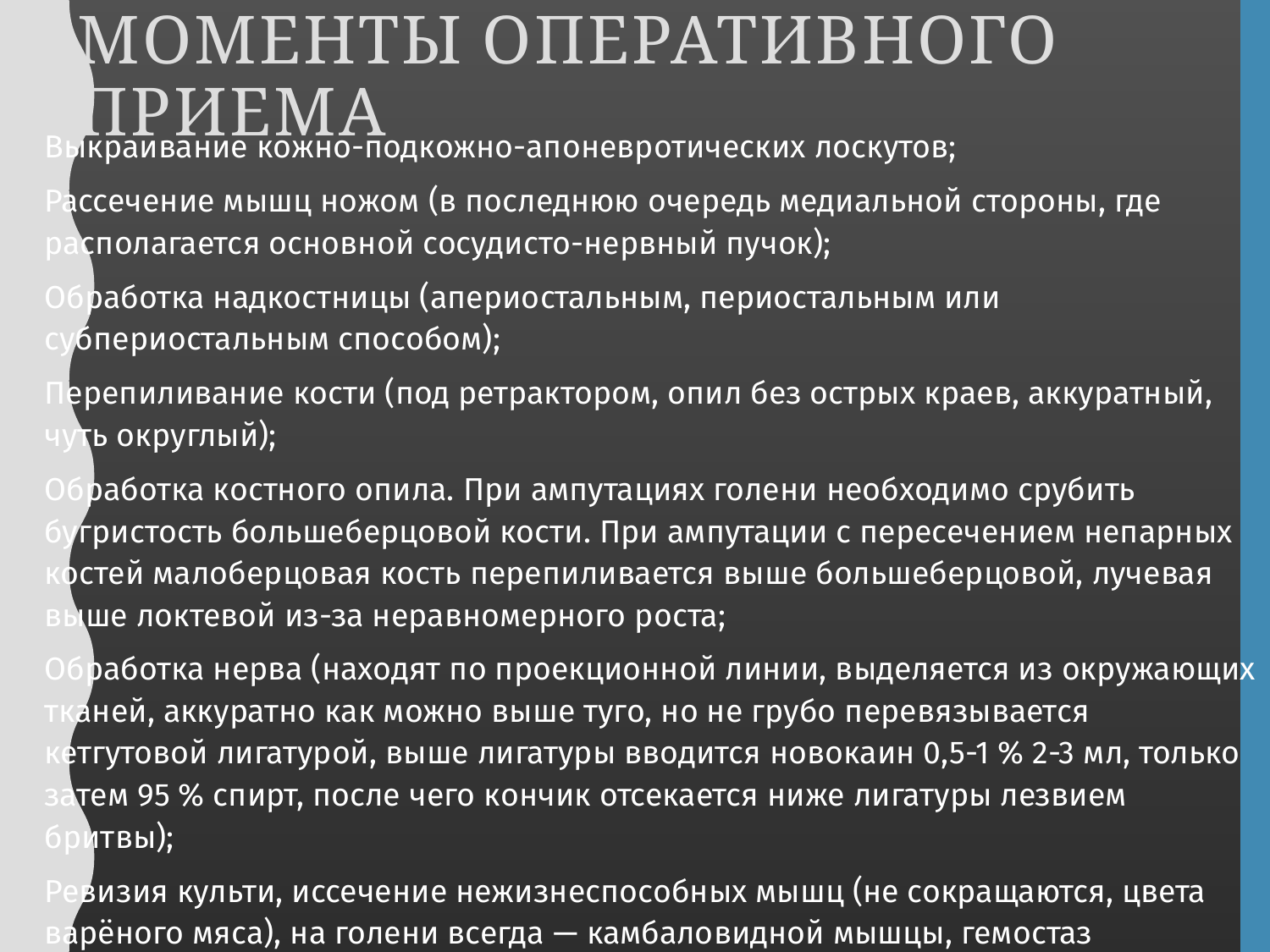

# Моменты оперативного приема
Выкраивание кожно-подкожно-апоневротических лоскутов;
Рассечение мышц ножом (в последнюю очередь медиальной стороны, где располагается основной сосудисто-нервный пучок);
Обработка надкостницы (апериостальным, периостальным или субпериостальным способом);
Перепиливание кости (под ретрактором, опил без острых краев, аккуратный, чуть округлый);
Обработка костного опила. При ампутациях голени необходимо срубить бугристость большеберцовой кости. При ампутации с пересечением непарных костей малоберцовая кость перепиливается выше большеберцовой, лучевая выше локтевой из-за неравномерного роста;
Обработка нерва (находят по проекционной линии, выделяется из окружающих тканей, аккуратно как можно выше туго, но не грубо перевязывается кетгутовой лигатурой, выше лигатуры вводится новокаин 0,5-1 % 2-3 мл, только затем 95 % спирт, после чего кончик отсекается ниже лигатуры лезвием бритвы);
Ревизия культи, иссечение нежизнеспособных мышц (не сокращаются, цвета варёного мяса), на голени всегда — камбаловидной мышцы, гемостаз прошивными лигатурами;
Раздельная перевязка элементов сосудисто-нервного пучка;
Шов на мышцы (кроме тяжелой ишемии, огнестрельной раны, анаэробной инфекции).